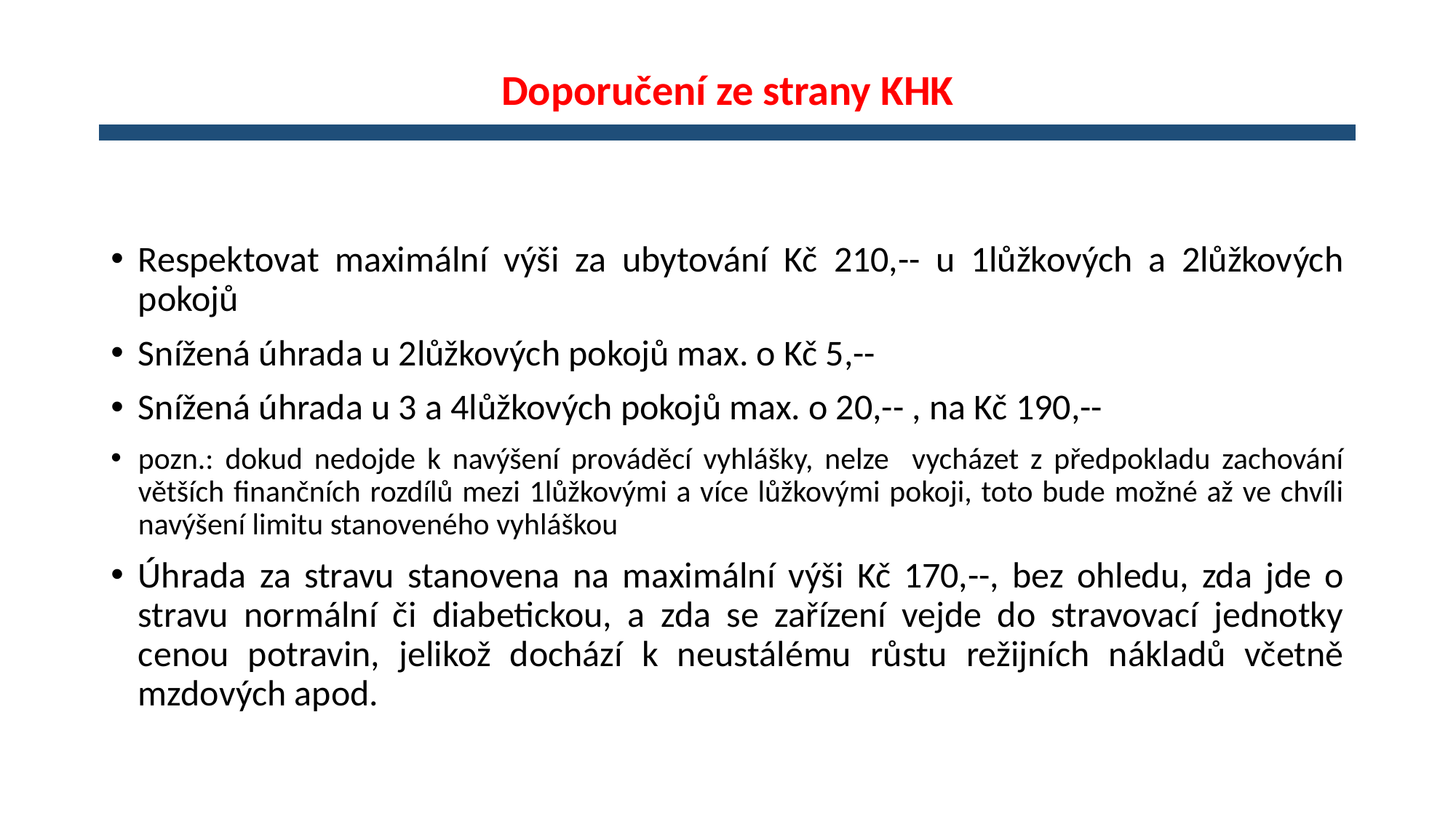

# Doporučení ze strany KHK

Respektovat maximální výši za ubytování Kč 210,-- u 1lůžkových a 2lůžkových pokojů
Snížená úhrada u 2lůžkových pokojů max. o Kč 5,--
Snížená úhrada u 3 a 4lůžkových pokojů max. o 20,-- , na Kč 190,--
pozn.: dokud nedojde k navýšení prováděcí vyhlášky, nelze  vycházet z předpokladu zachování větších finančních rozdílů mezi 1lůžkovými a více lůžkovými pokoji, toto bude možné až ve chvíli navýšení limitu stanoveného vyhláškou
Úhrada za stravu stanovena na maximální výši Kč 170,--, bez ohledu, zda jde o stravu normální či diabetickou, a zda se zařízení vejde do stravovací jednotky cenou potravin, jelikož dochází k neustálému růstu režijních nákladů včetně mzdových apod.